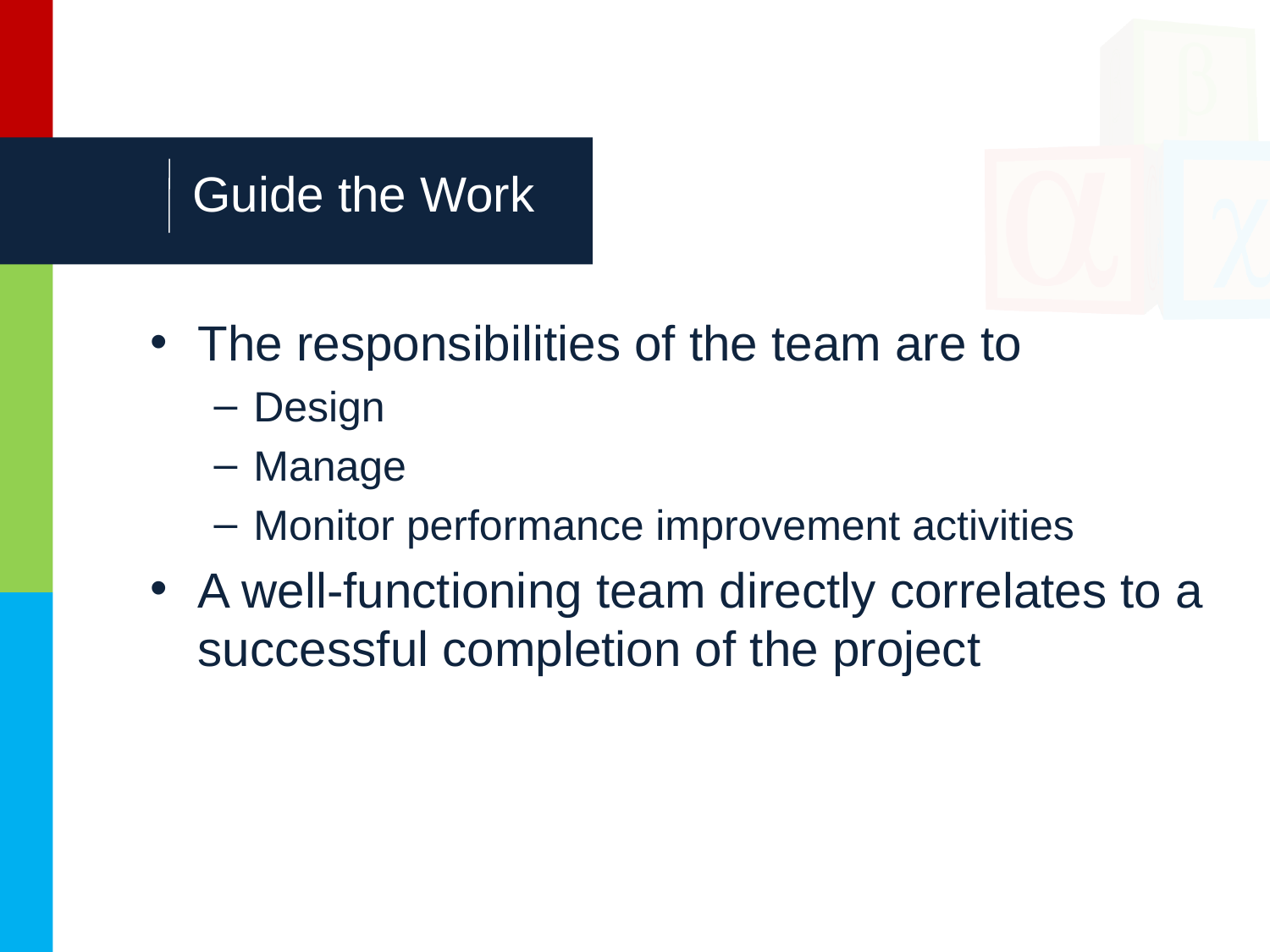

# Guide the Work
The responsibilities of the team are to
Design
Manage
Monitor performance improvement activities
A well-functioning team directly correlates to a successful completion of the project